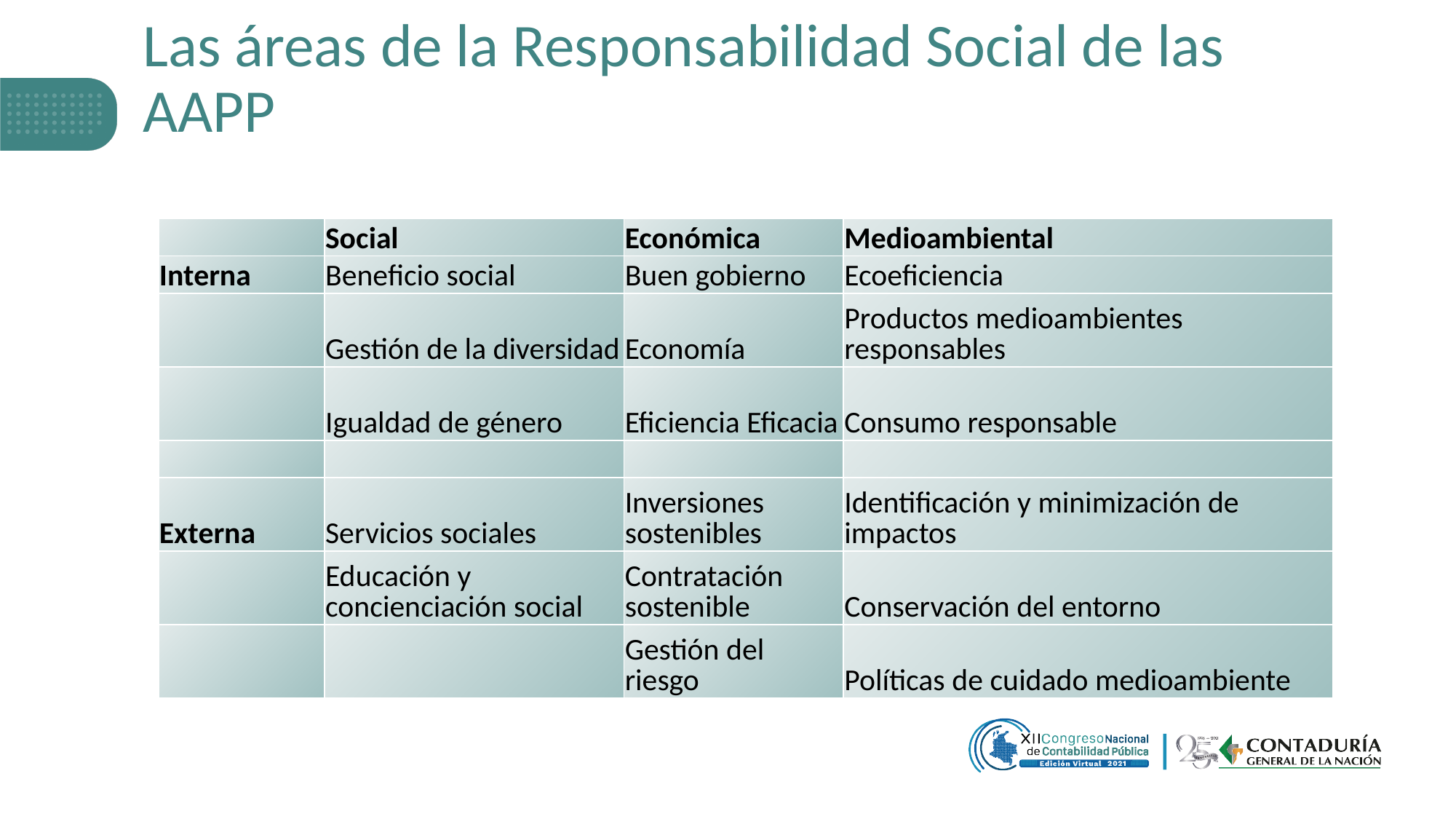

# Las áreas de la Responsabilidad Social de las AAPP
|  | Social | Económica | Medioambiental |
| --- | --- | --- | --- |
| Interna | Beneficio social | Buen gobierno | Ecoeficiencia |
|  | Gestión de la diversidad | Economía | Productos medioambientes responsables |
|  | Igualdad de género | Eficiencia Eficacia | Consumo responsable |
|  |  |  |  |
| Externa | Servicios sociales | Inversiones sostenibles | Identificación y minimización de impactos |
|  | Educación y concienciación social | Contratación sostenible | Conservación del entorno |
|  |  | Gestión del riesgo | Políticas de cuidado medioambiente |